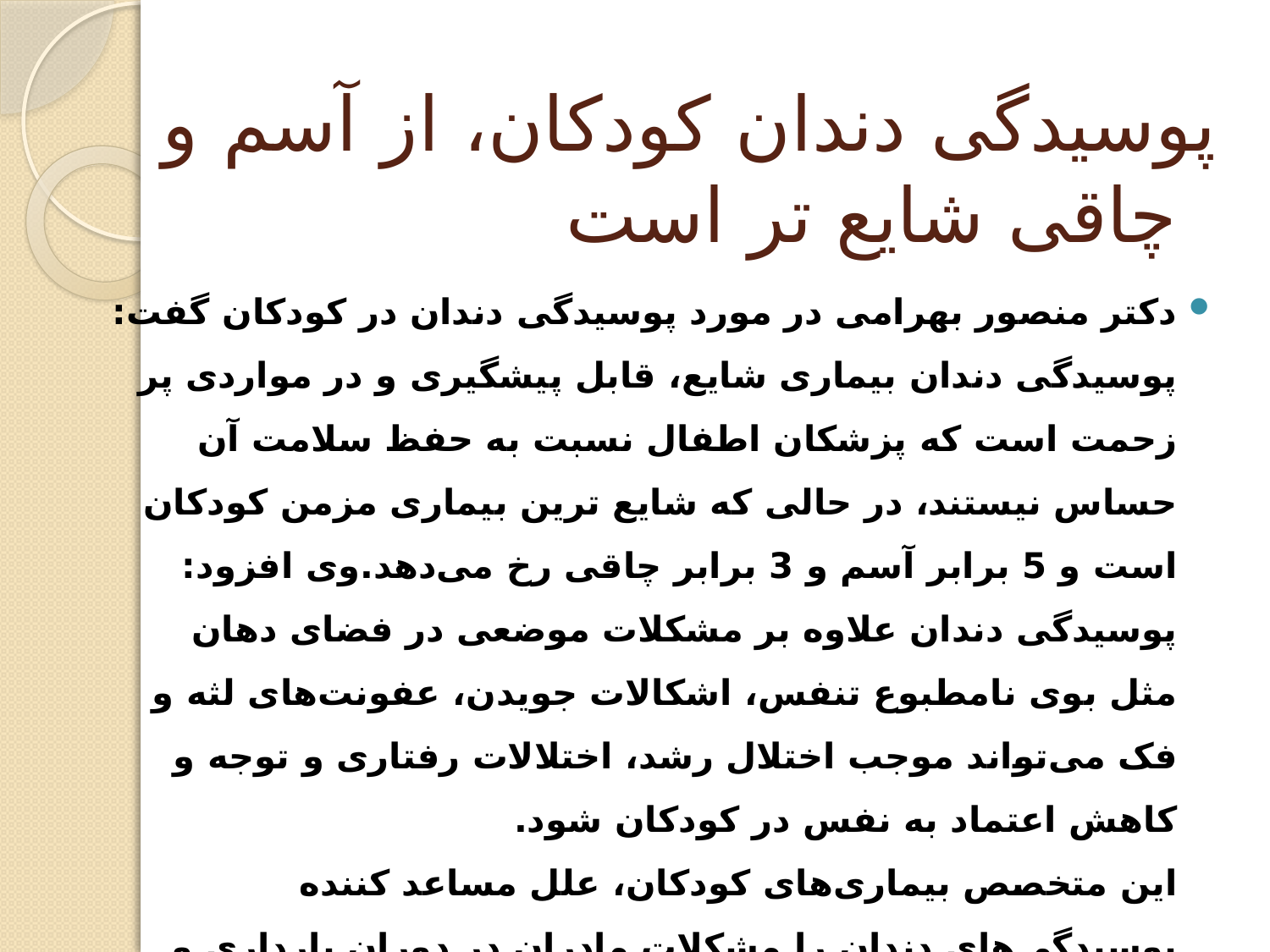

پوسیدگی دندان کودکان، از آسم و چاقی شایع تر است
دکتر منصور بهرامی در مورد پوسیدگی دندان در کودکان گفت: پوسیدگی دندان بیماری شایع، قابل پیشگیری و در مواردی پر زحمت است که پزشکان اطفال نسبت به حفظ سلامت آن حساس نیستند، در حالی که شایع ترین بیماری مزمن کودکان است و 5 برابر آسم و 3 برابر چاقی رخ می‌دهد.وی افزود: پوسیدگی دندان علاوه بر مشکلات موضعی در فضای دهان مثل بوی نامطبوع تنفس، اشکالات جویدن، عفونت‌های لثه و فک می‌تواند موجب اختلال رشد، اختلالات رفتاری و توجه و کاهش اعتماد به نفس در کودکان شود.
این متخصص بیماری‌های کودکان، علل مساعد کننده پوسیدگی‌های دندان را مشکلات مادران در دوران بارداری و زایمان، مسائل نوزاد مانند نارس بودن، سوء تغذیه، بیماری‌های عفونی و اسهال در دوران نوزادی، استفاده از مواد قندی یا نمک فراوان، استفاده از پستانک، کم خونی، فقر آهن، وجود پوسیدگی دندان در پدر، مادر و خواهر و برادر، مشکلات بهداشتی و بیماری‌های خاص، استفاده از شیشه شیر برای خوابیدن کودک، مصرف مکرر شیر مادر در شب و درآمد کم خانواده ذکر کرد.